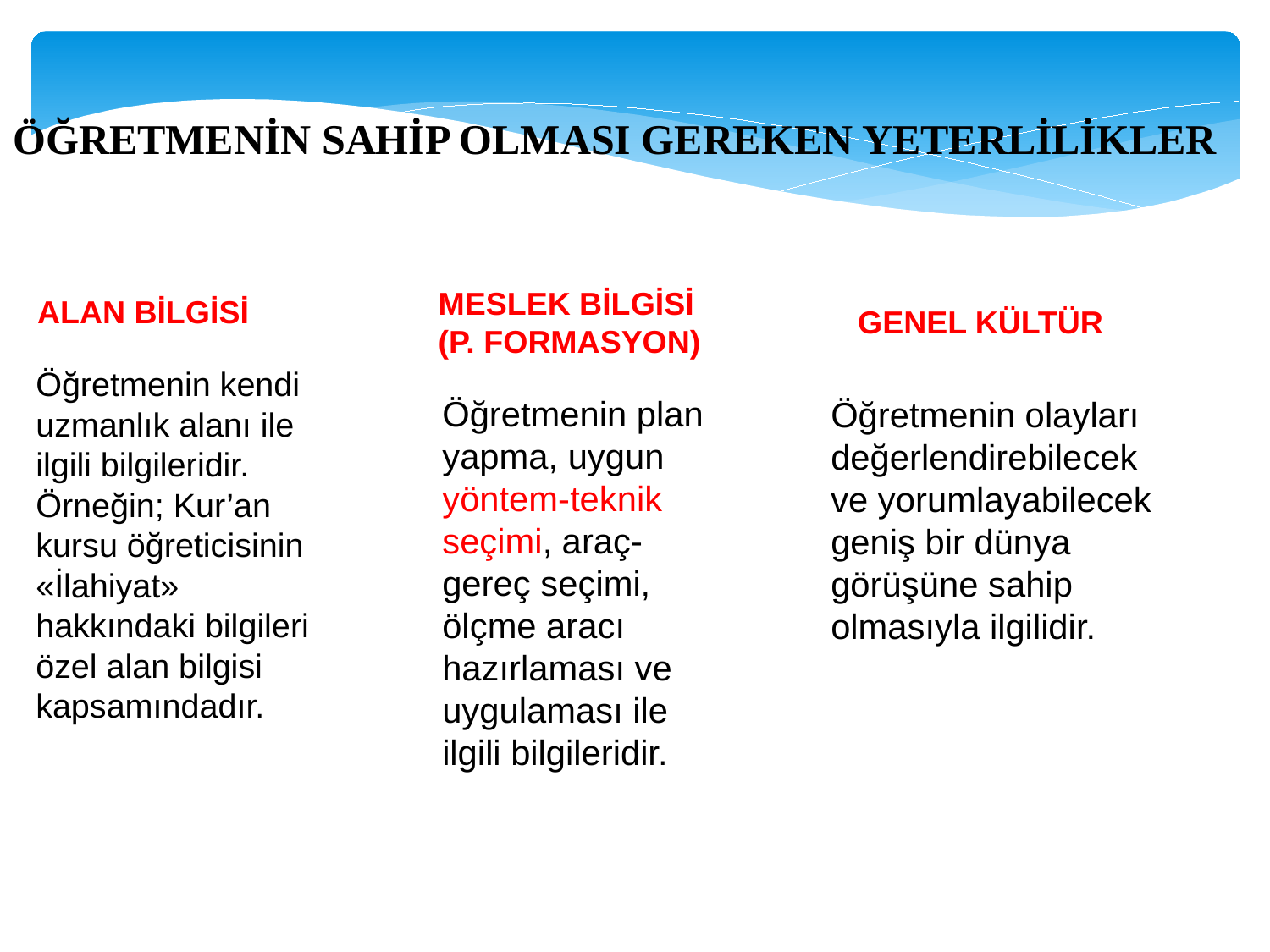

ÖĞRETMENİN SAHİP OLMASI GEREKEN YETERLİLİKLER
MESLEK BİLGİSİ
(P. FORMASYON)
ALAN BİLGİSİ
GENEL KÜLTÜR
Öğretmenin kendi uzmanlık alanı ile ilgili bilgileridir. Örneğin; Kur’an kursu öğreticisinin «İlahiyat» hakkındaki bilgileri özel alan bilgisi kapsamındadır.
Öğretmenin plan yapma, uygun yöntem-teknik seçimi, araç-gereç seçimi, ölçme aracı hazırlaması ve uygulaması ile ilgili bilgileridir.
Öğretmenin olayları değerlendirebilecek ve yorumlayabilecek geniş bir dünya görüşüne sahip olmasıyla ilgilidir.